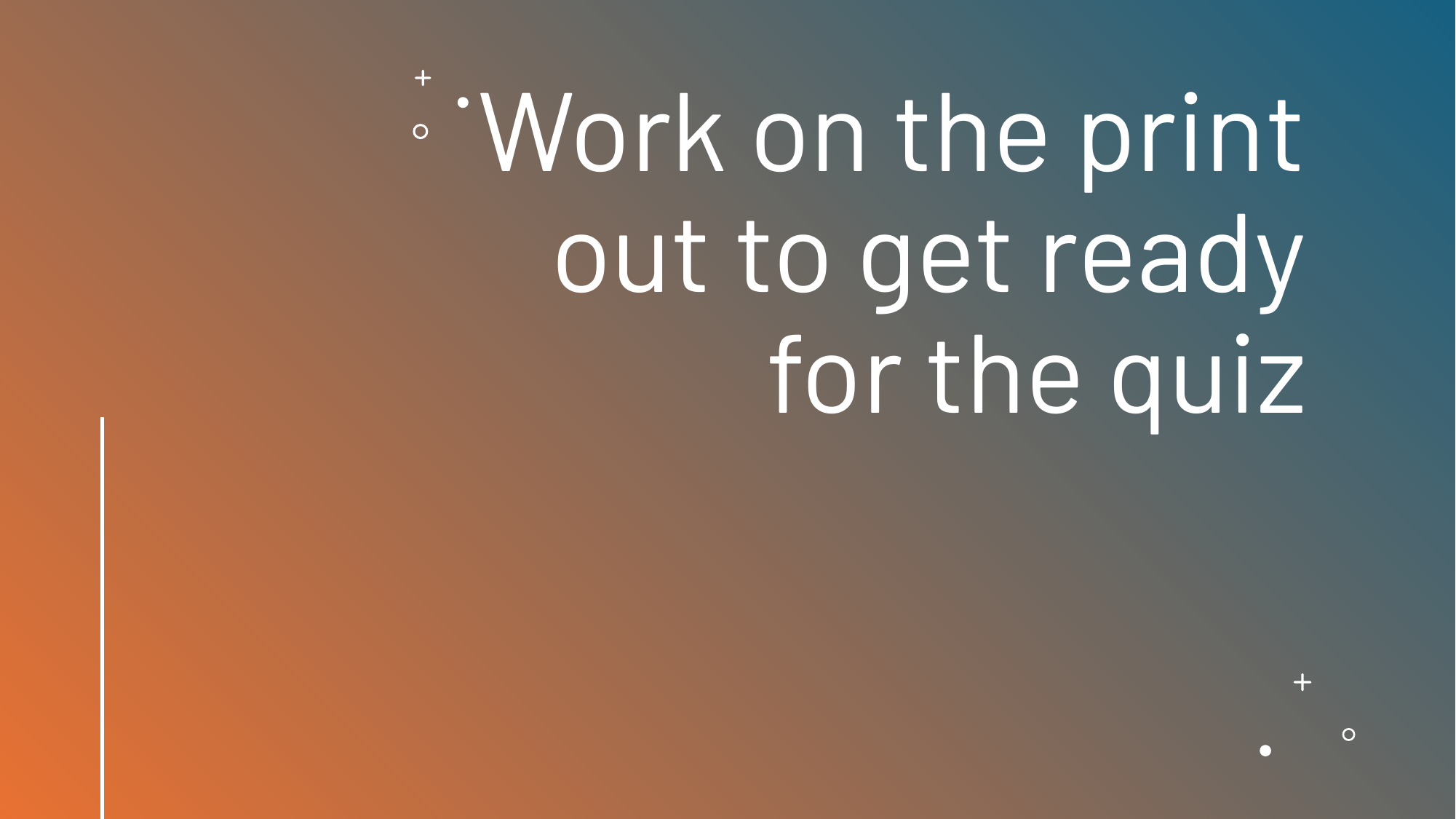

Work on the print out to get ready for the quiz